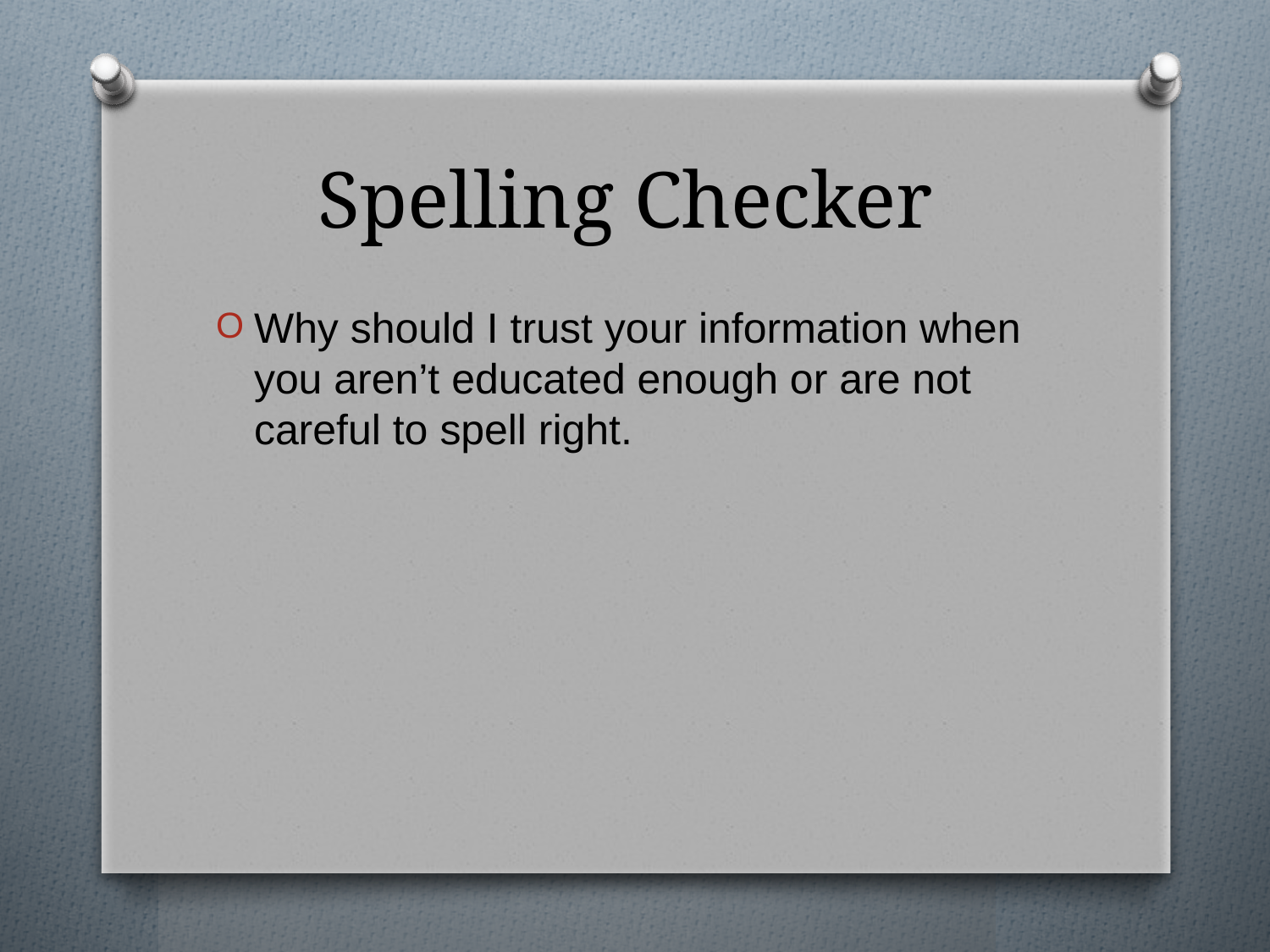

# Spelling Checker
Why should I trust your information when you aren’t educated enough or are not careful to spell right.